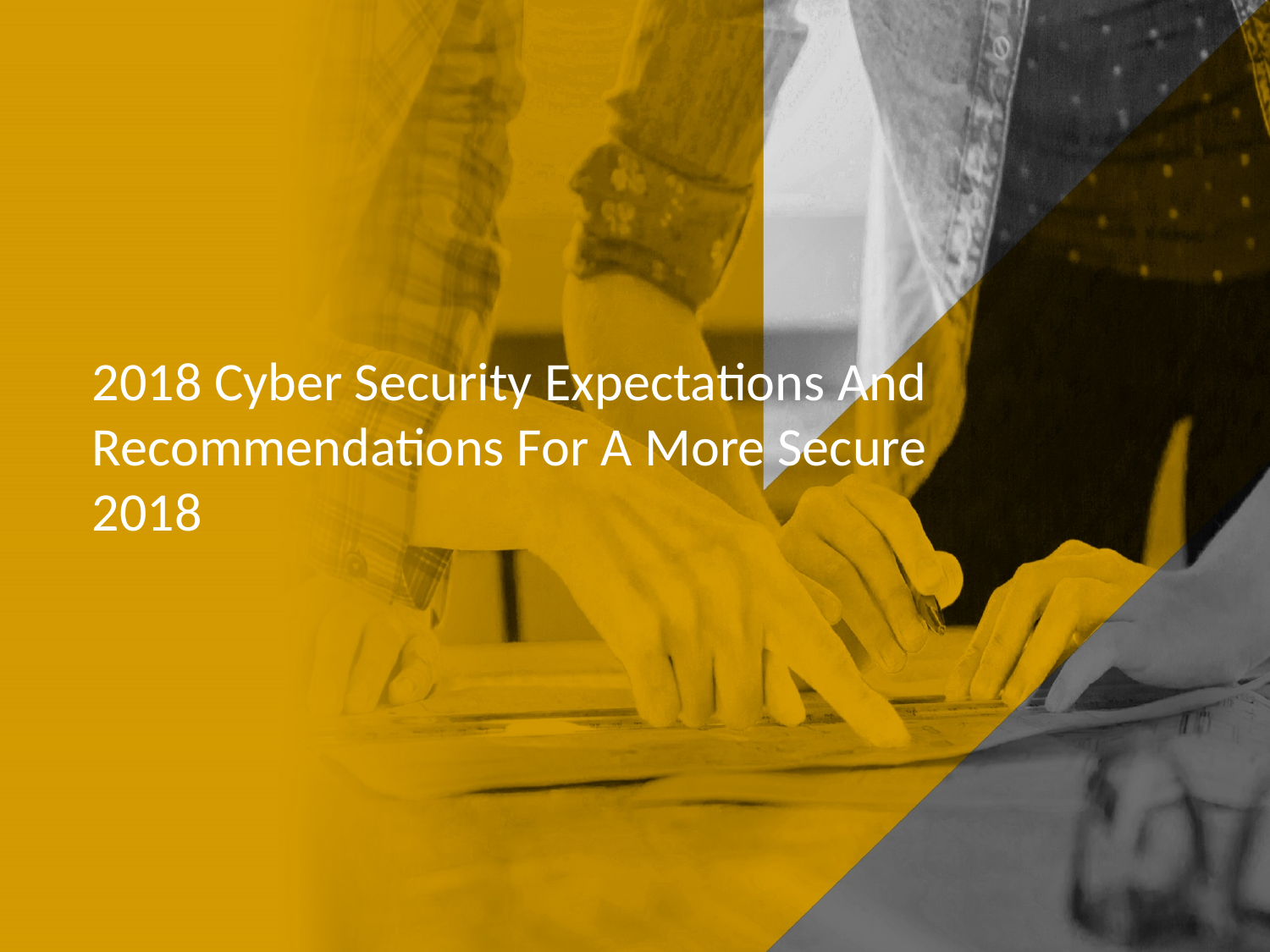

# 2018 Cyber Security Expectations And Recommendations For A More Secure 2018